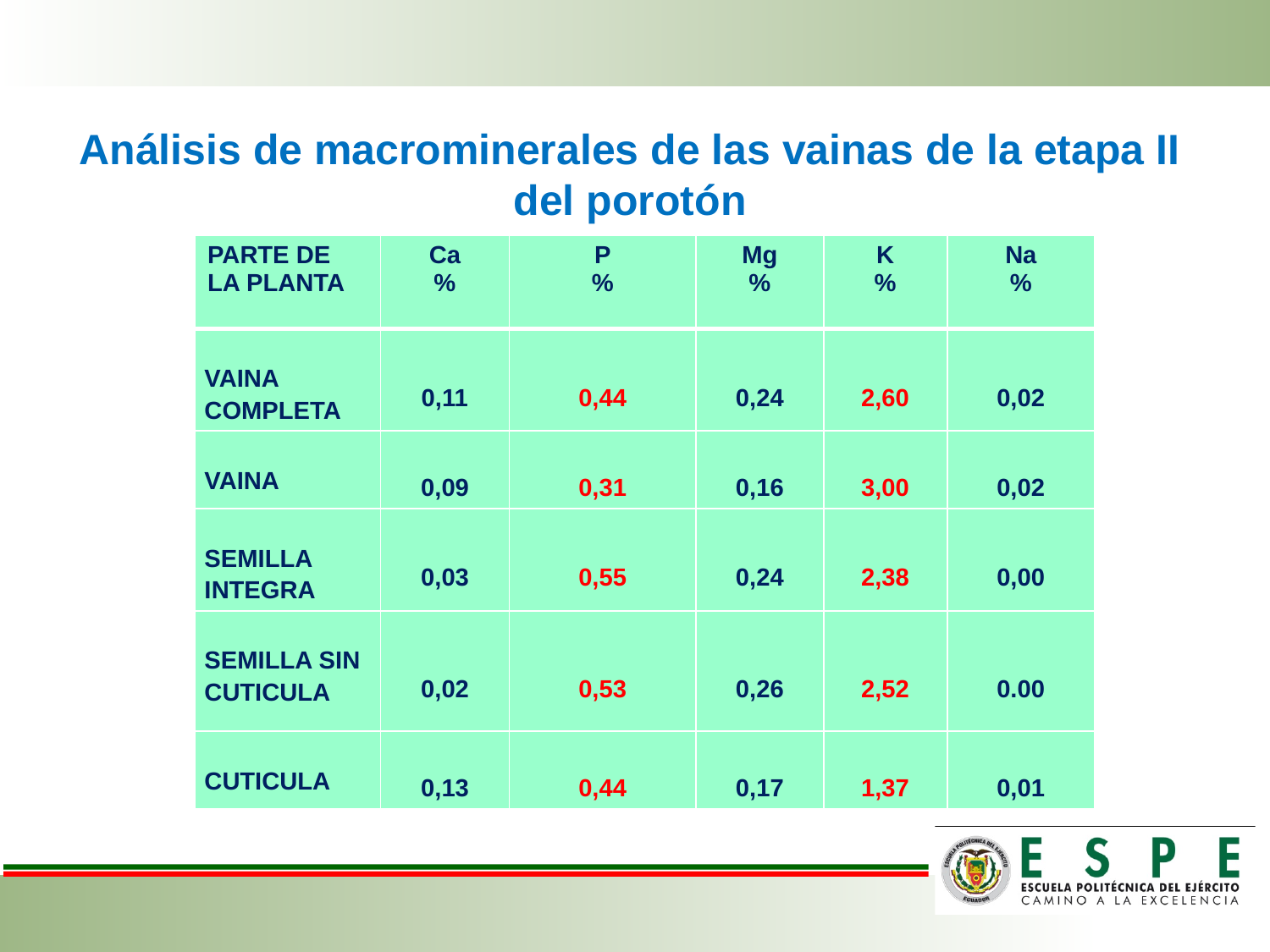

Análisis de macrominerales de las vainas de la etapa II del porotón
| PARTE DE LA PLANTA | Ca % | P % | Mg % | K % | Na % |
| --- | --- | --- | --- | --- | --- |
| VAINA COMPLETA | 0,11 | 0,44 | 0,24 | 2,60 | 0,02 |
| VAINA | 0,09 | 0,31 | 0,16 | 3,00 | 0,02 |
| SEMILLA INTEGRA | 0,03 | 0,55 | 0,24 | 2,38 | 0,00 |
| SEMILLA SIN CUTICULA | 0,02 | 0,53 | 0,26 | 2,52 | 0.00 |
| CUTICULA | 0,13 | 0,44 | 0,17 | 1,37 | 0,01 |